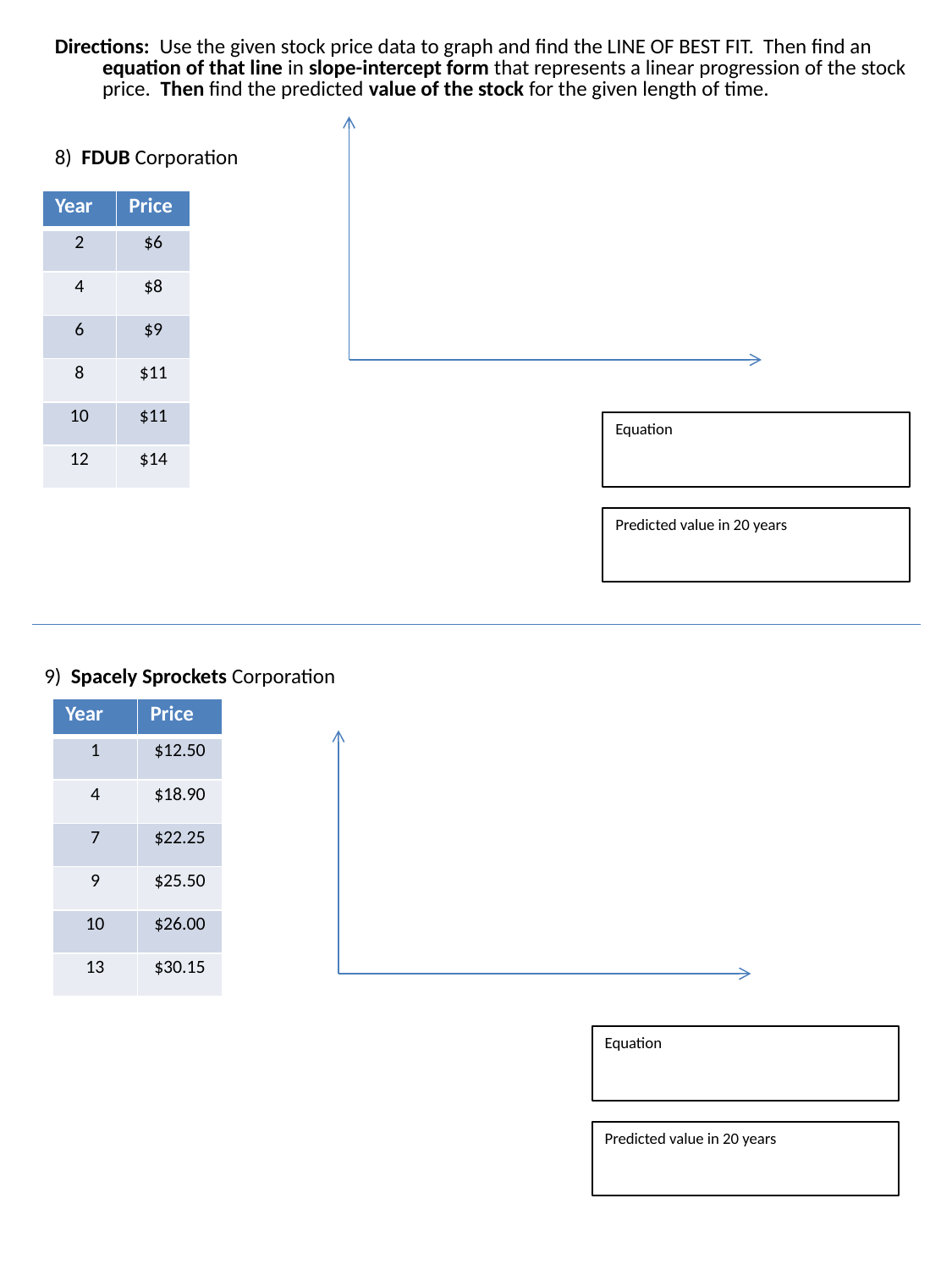

Directions:  Use the given stock price data to graph and find the LINE OF BEST FIT.  Then find an equation of that line in slope-intercept form that represents a linear progression of the stock price.  Then find the predicted value of the stock for the given length of time.
8)  FDUB Corporation
| Year | Price |
| --- | --- |
| 2 | $6 |
| 4 | $8 |
| 6 | $9 |
| 8 | $11 |
| 10 | $11 |
| 12 | $14 |
Equation
Predicted value in 20 years
9)  Spacely Sprockets Corporation
| Year | Price |
| --- | --- |
| 1 | $12.50 |
| 4 | $18.90 |
| 7 | $22.25 |
| 9 | $25.50 |
| 10 | $26.00 |
| 13 | $30.15 |
Equation
Predicted value in 20 years